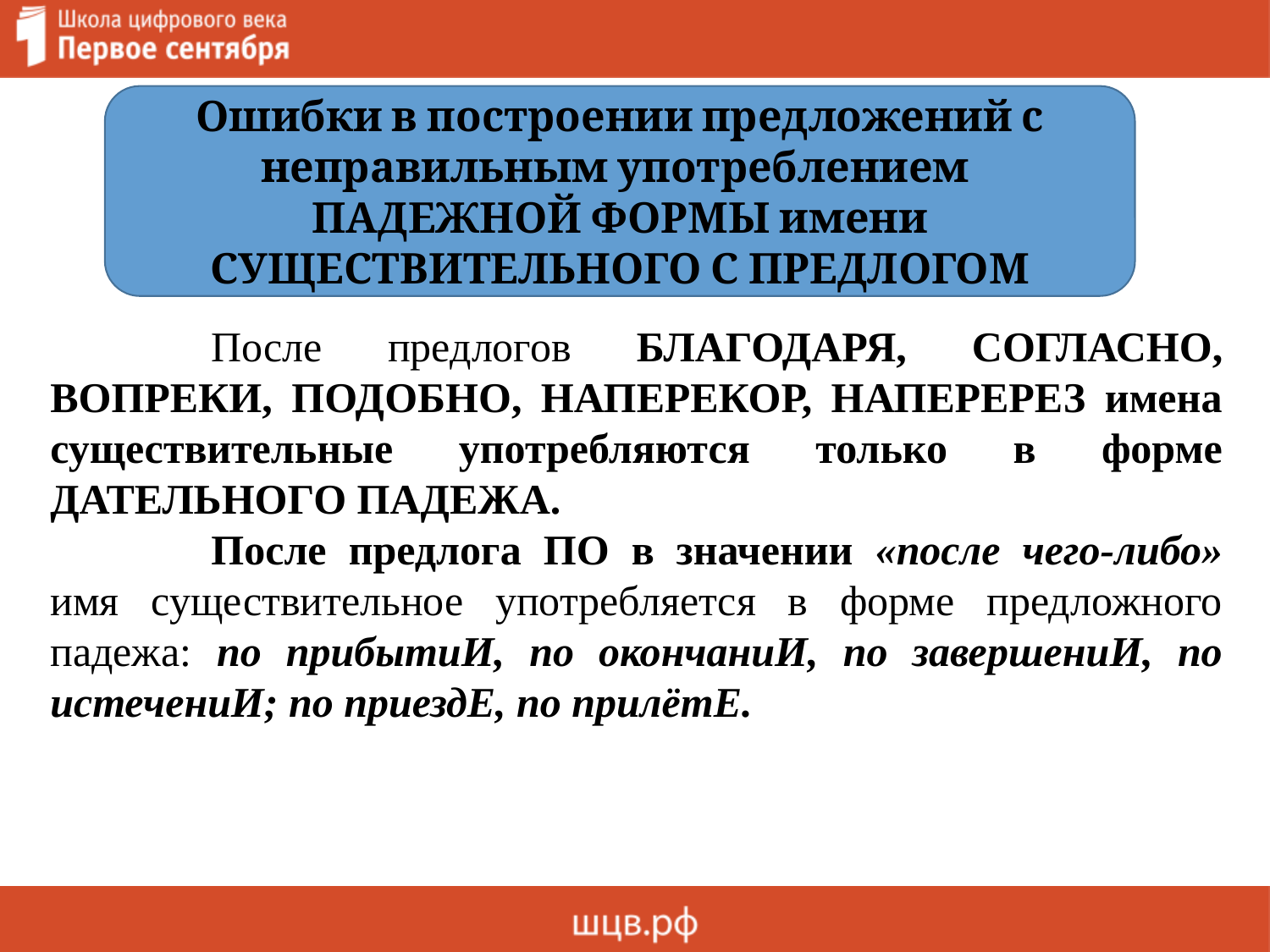

Ошибки в построении предложений с неправильным употреблением  ПАДЕЖНОЙ ФОРМЫ имени СУЩЕСТВИТЕЛЬНОГО С ПРЕДЛОГОМ

		После предлогов БЛАГОДАРЯ, СОГЛАСНО, ВОПРЕКИ, ПОДОБНО, НАПЕРЕКОР, НАПЕРЕРЕЗ имена существительные употребляются только в форме ДАТЕЛЬНОГО ПАДЕЖА.
		После предлога ПО в значении «после чего-либо» имя существительное употребляется в форме предложного падежа: по прибытиИ, по окончаниИ, по завершениИ, по истечениИ; по приездЕ, по прилётЕ.